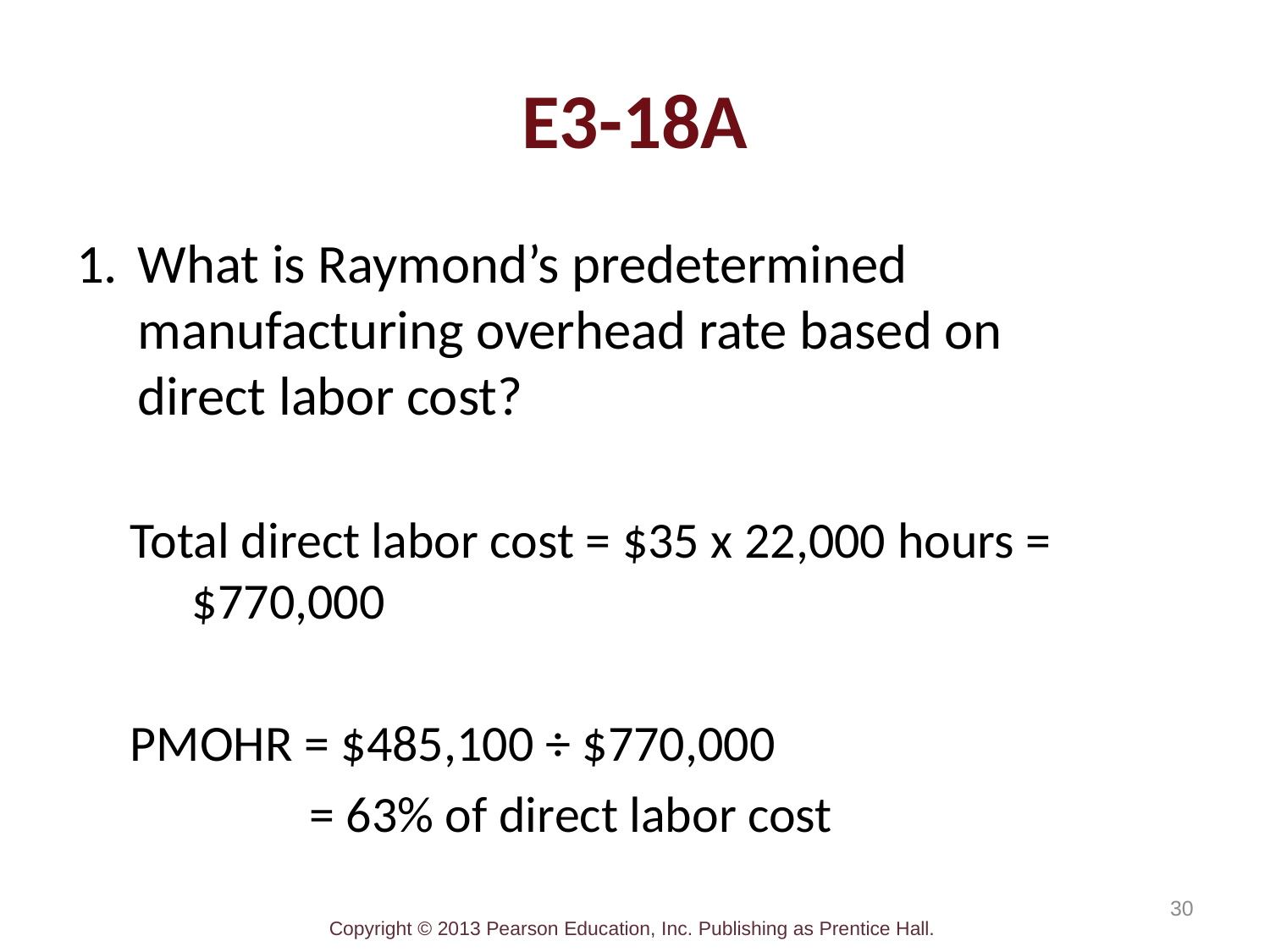

# E3-18A
What is Raymond’s predetermined manufacturing overhead rate based on
direct labor cost?

Total direct labor cost = $35 x 22,000 hours = $770,000

PMOHR = $485,100 ÷ $770,000
          	     = 63% of direct labor cost

30